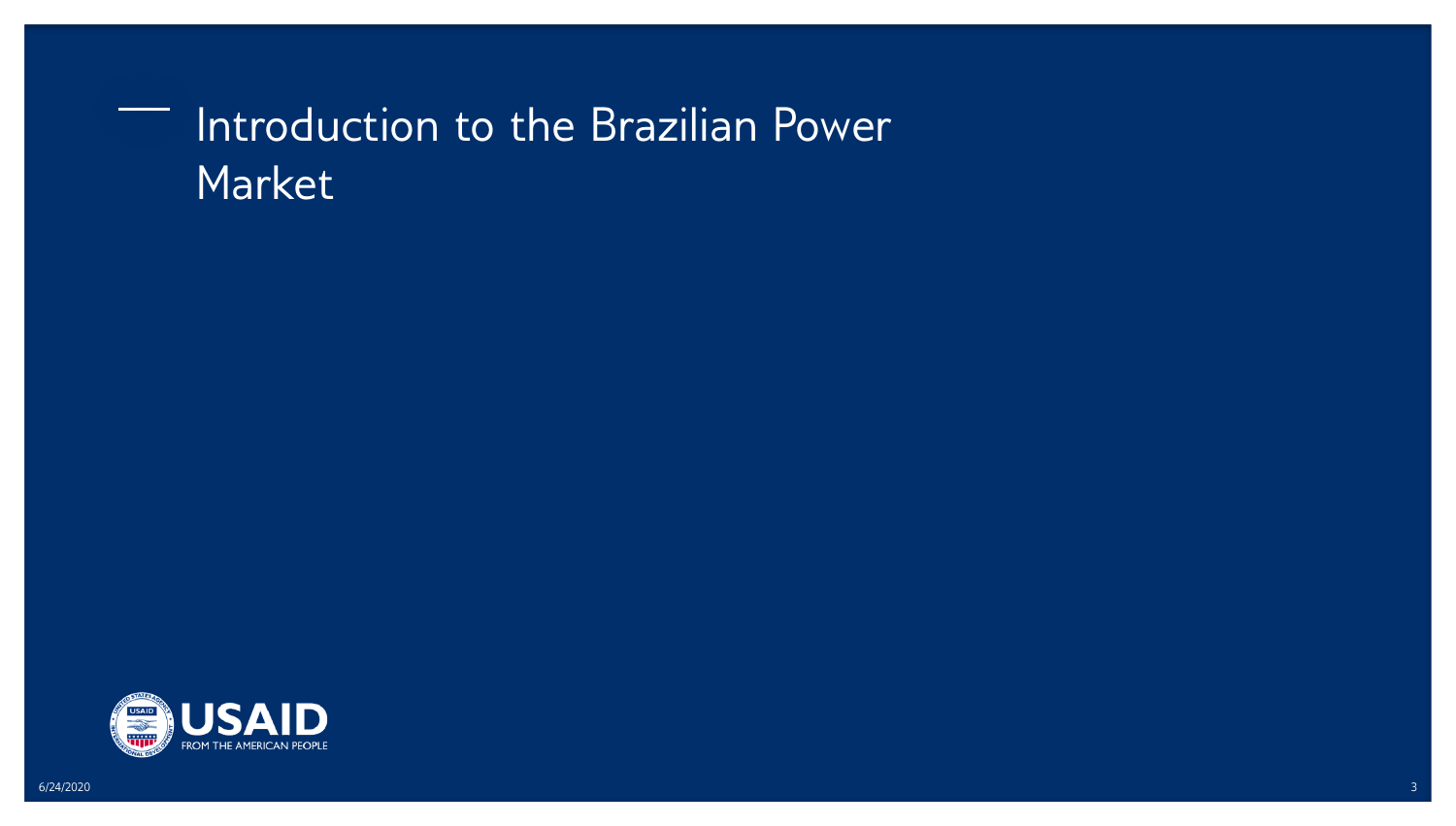

# Introduction to the Brazilian Power Market
6/24/2020
3